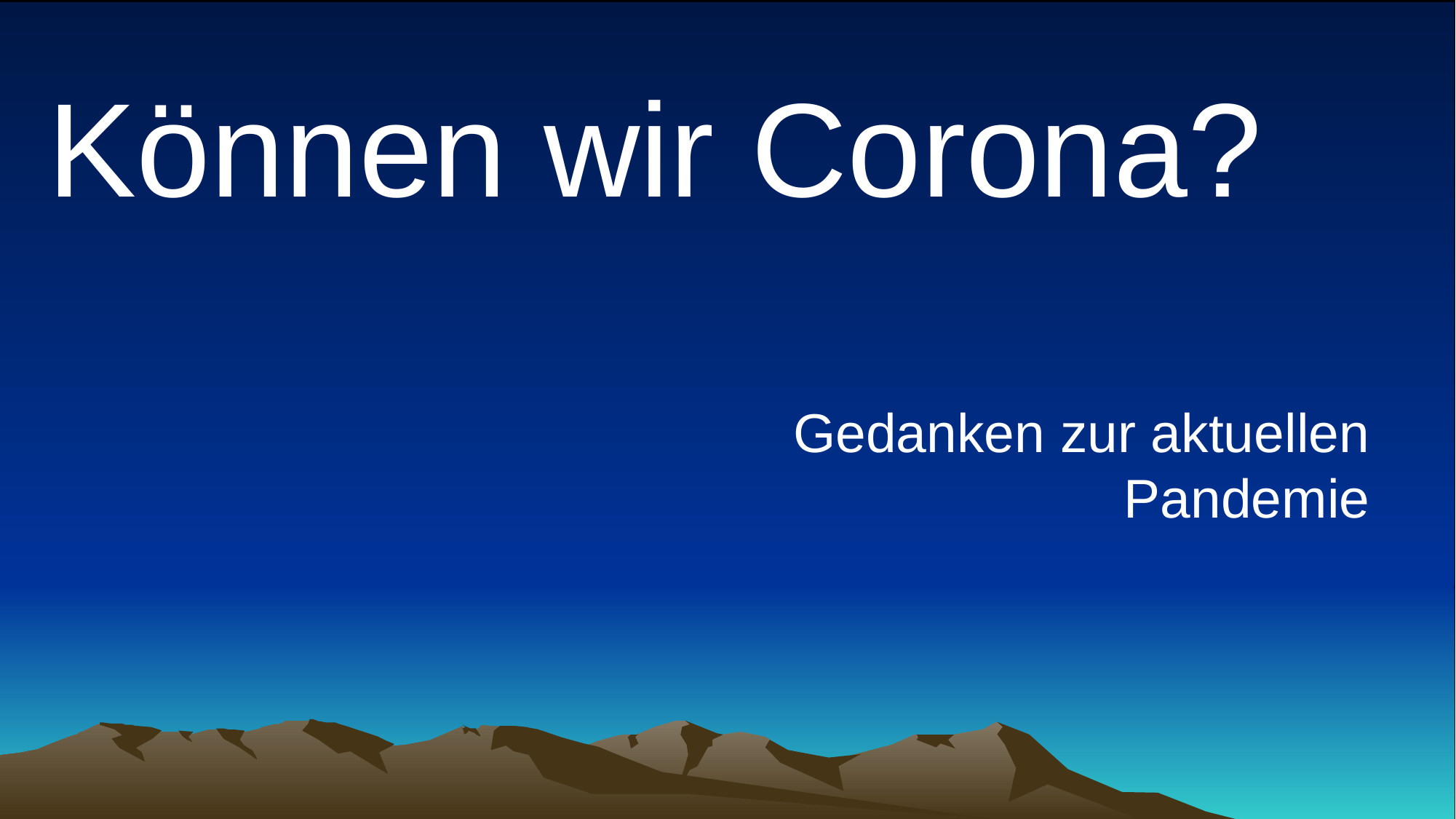

# Können wir Corona?
Gedanken zur aktuellen Pandemie